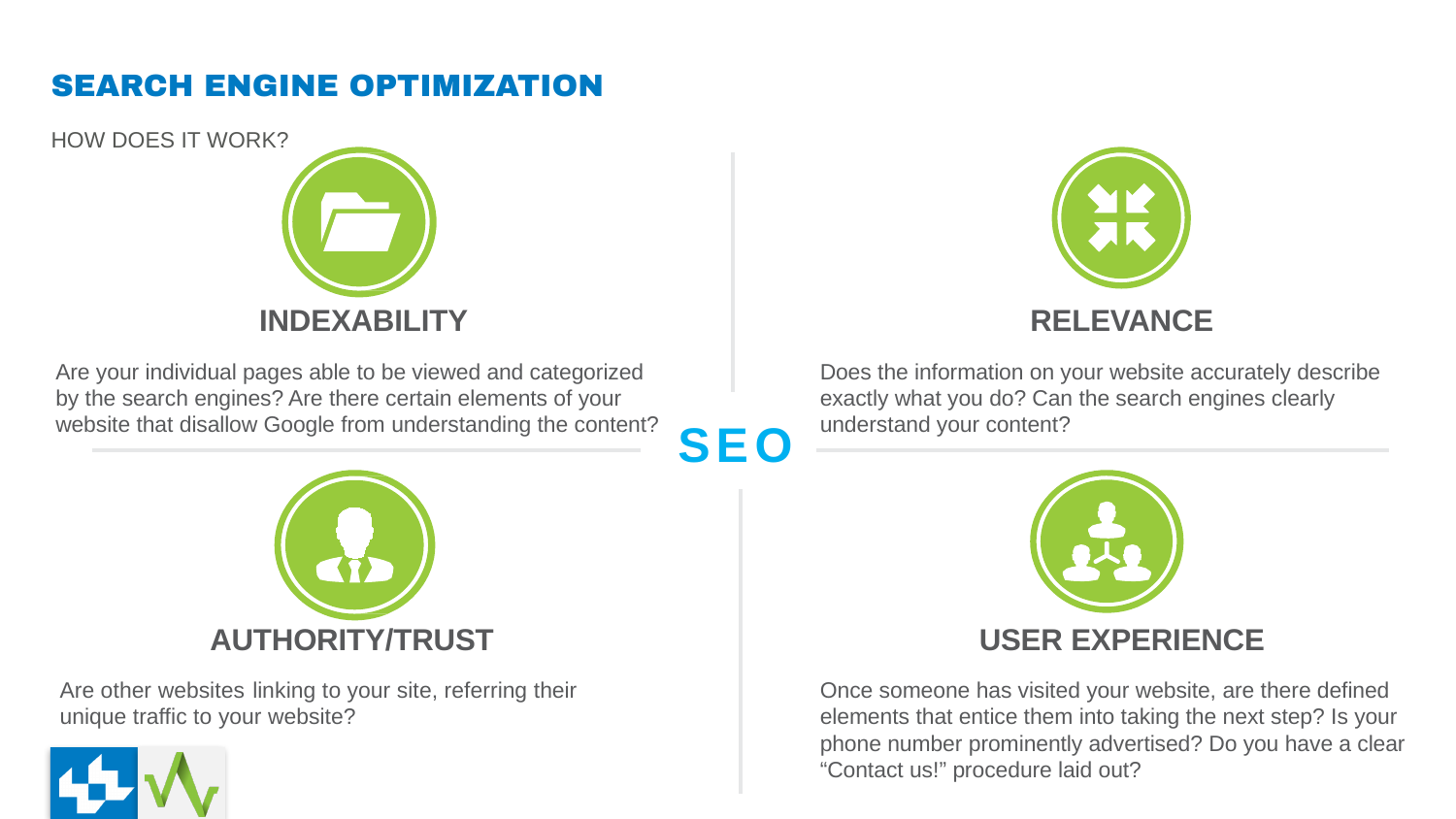

# SEARCH ENGINE OPTIMIZATION
HOW DOES IT WORK?

Indexability

Are your individual pages able to be viewed and categorized by the search engines? Are there certain elements of your website that disallow Google from understanding the content?
Relevance

Does the information on your website accurately describe exactly what you do? Can the search engines clearly understand your content?
SEO

Authority/TRUST

Are other websites linking to your site, referring their unique traffic to your website?
User Experience

Once someone has visited your website, are there defined elements that entice them into taking the next step? Is your phone number prominently advertised? Do you have a clear “Contact us!” procedure laid out?